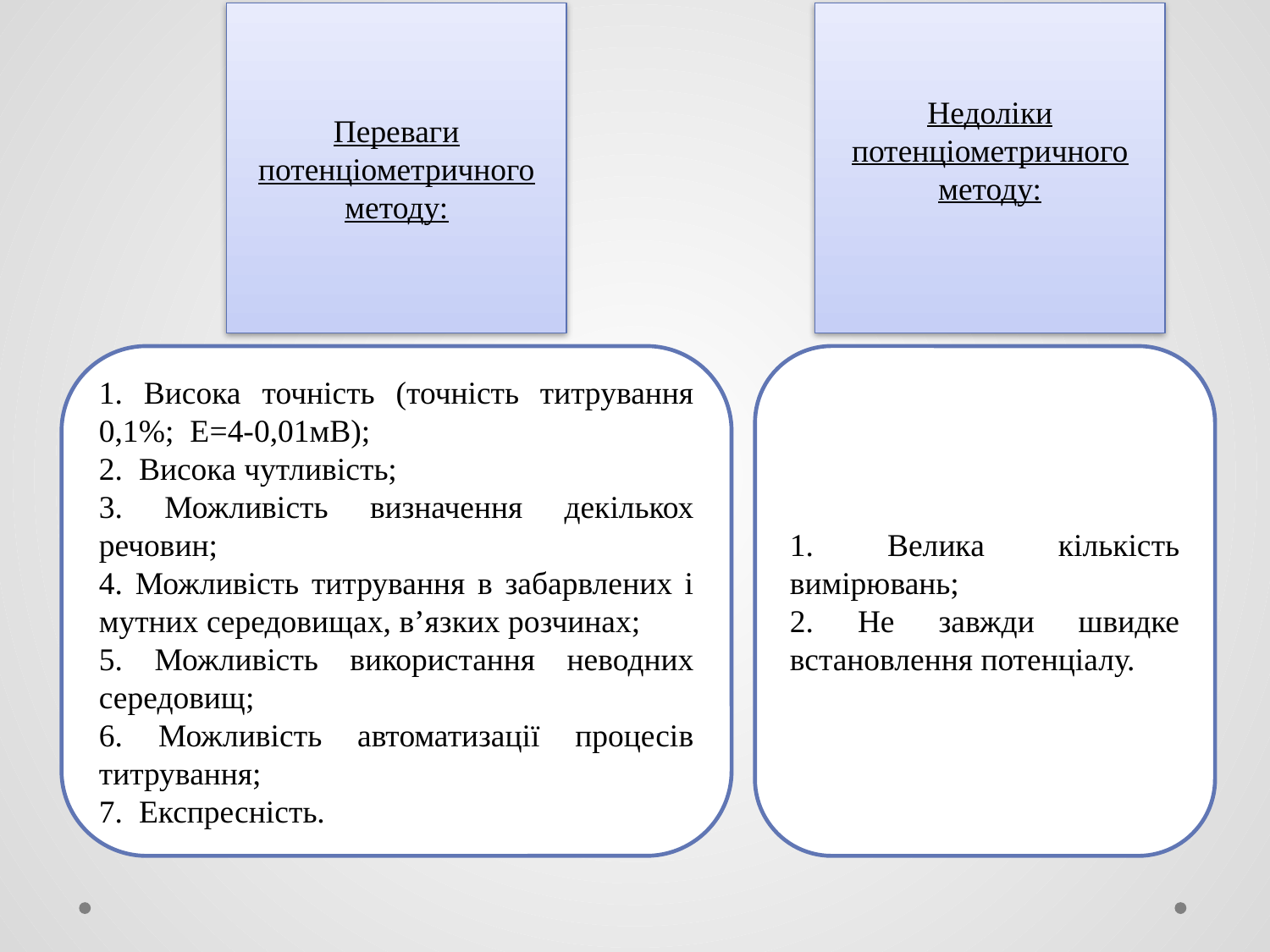

Переваги потенціометричного методу:
Недоліки потенціометричного методу:

1. Висока точність (точність титрування 0,1%;  Е=4-0,01мВ);
2.  Висока чутливість;
3. Можливість визначення декількох речовин;
4. Можливість титрування в забарвлених і мутних середовищах, в’язких розчинах;
5. Можливість використання неводних середовищ;
6. Можливість автоматизації процесів титрування;
7.  Експресність.
1. Велика кількість вимірювань;
2. Не завжди швидке встановлення потенціалу.